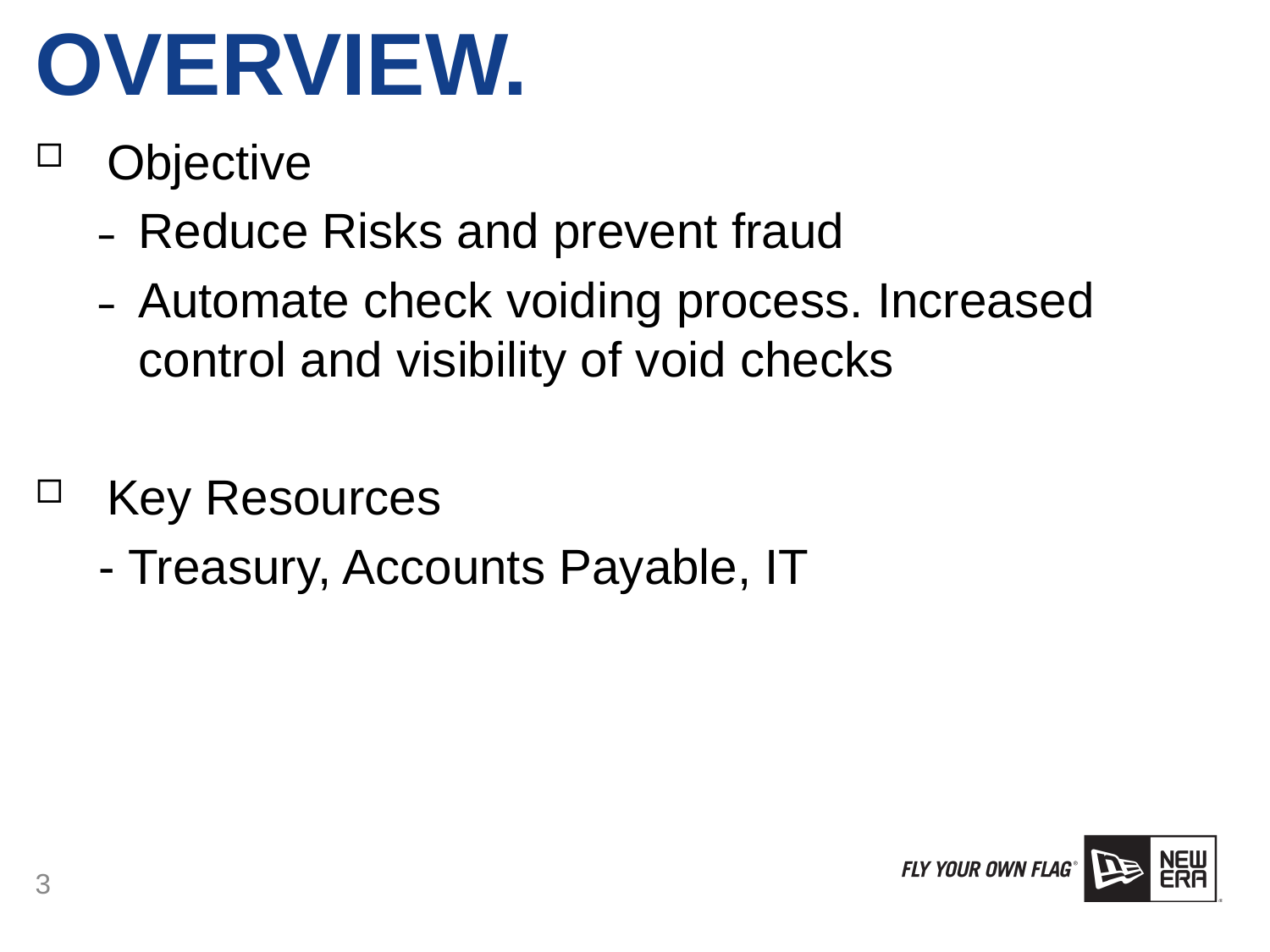

# Overview.
Objective
Reduce Risks and prevent fraud
Automate check voiding process. Increased control and visibility of void checks

Key Resources
- Treasury, Accounts Payable, IT
3